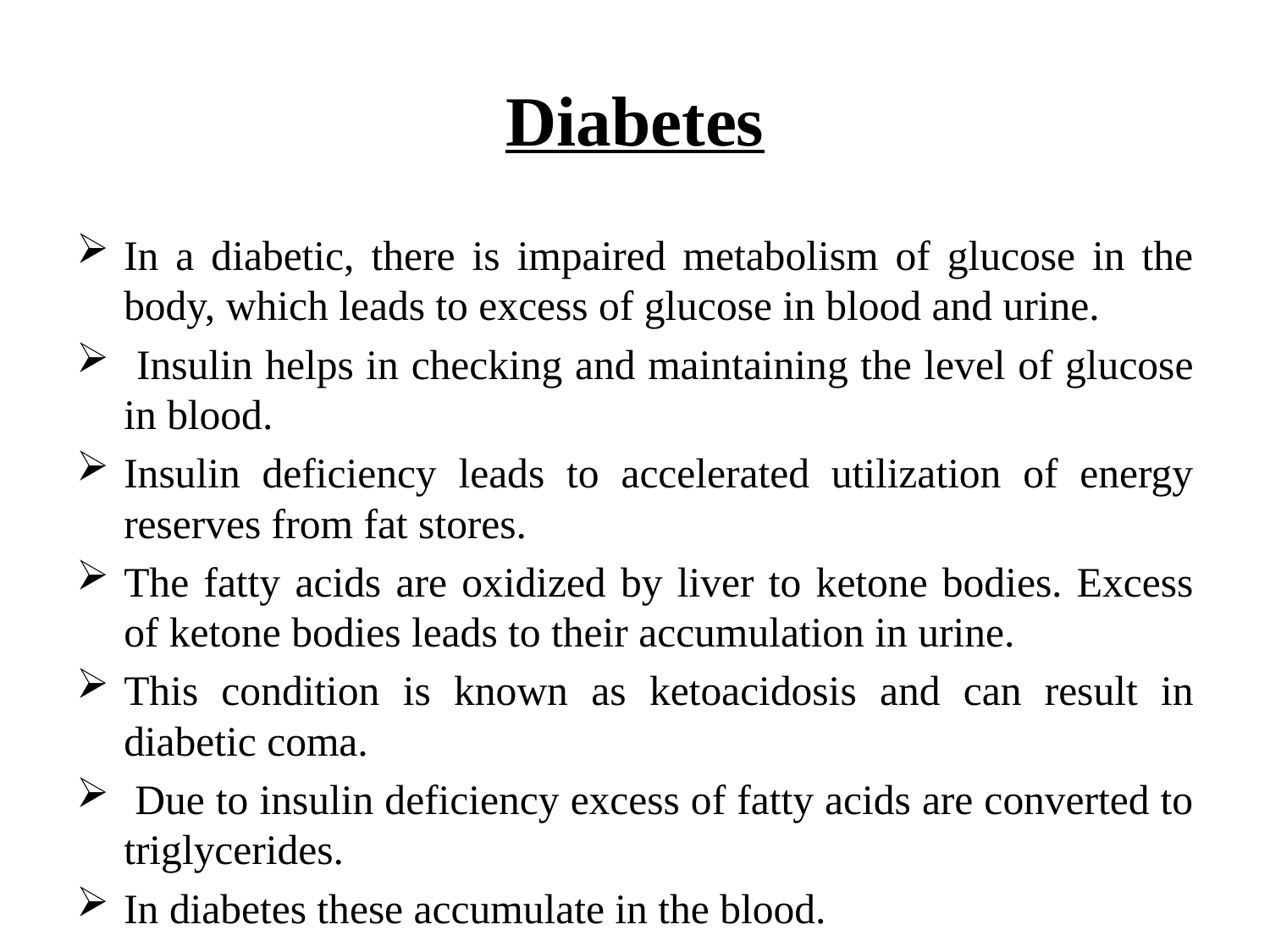

# Diabetes
In a diabetic, there is impaired metabolism of glucose in the body, which leads to excess of glucose in blood and urine.
 Insulin helps in checking and maintaining the level of glucose in blood.
Insulin deficiency leads to accelerated utilization of energy reserves from fat stores.
The fatty acids are oxidized by liver to ketone bodies. Excess of ketone bodies leads to their accumulation in urine.
This condition is known as ketoacidosis and can result in diabetic coma.
 Due to insulin deficiency excess of fatty acids are converted to triglycerides.
In diabetes these accumulate in the blood.